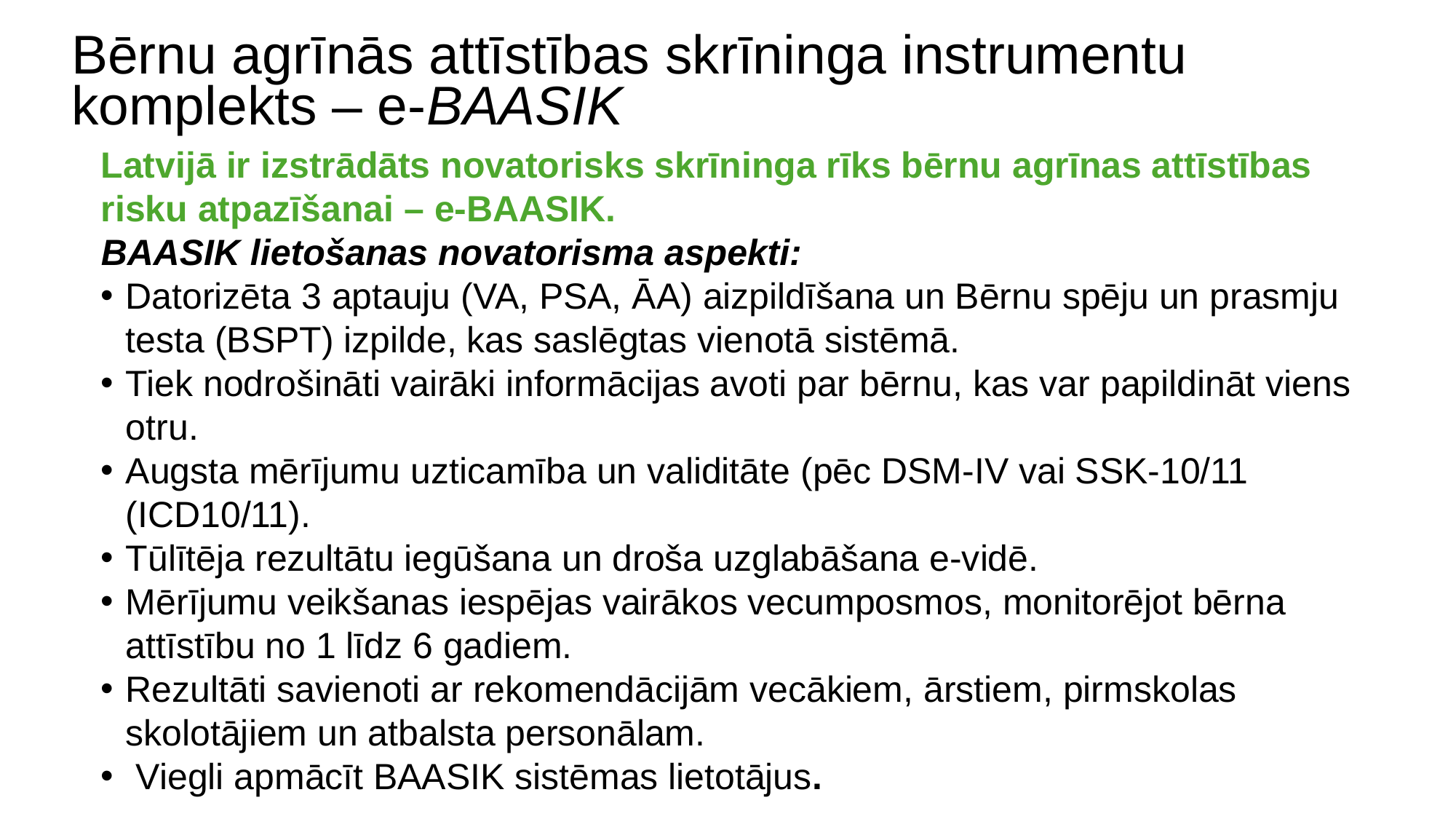

# Bērnu agrīnās attīstības skrīninga instrumentu komplekts – e-BAASIK
Latvijā ir izstrādāts novatorisks skrīninga rīks bērnu agrīnas attīstības risku atpazīšanai – e-BAASIK.
BAASIK lietošanas novatorisma aspekti:
Datorizēta 3 aptauju (VA, PSA, ĀA) aizpildīšana un Bērnu spēju un prasmju testa (BSPT) izpilde, kas saslēgtas vienotā sistēmā.
Tiek nodrošināti vairāki informācijas avoti par bērnu, kas var papildināt viens otru.
Augsta mērījumu uzticamība un validitāte (pēc DSM-IV vai SSK-10/11 (ICD10/11).
Tūlītēja rezultātu iegūšana un droša uzglabāšana e-vidē.
Mērījumu veikšanas iespējas vairākos vecumposmos, monitorējot bērna attīstību no 1 līdz 6 gadiem.
Rezultāti savienoti ar rekomendācijām vecākiem, ārstiem, pirmskolas skolotājiem un atbalsta personālam.
 Viegli apmācīt BAASIK sistēmas lietotājus.